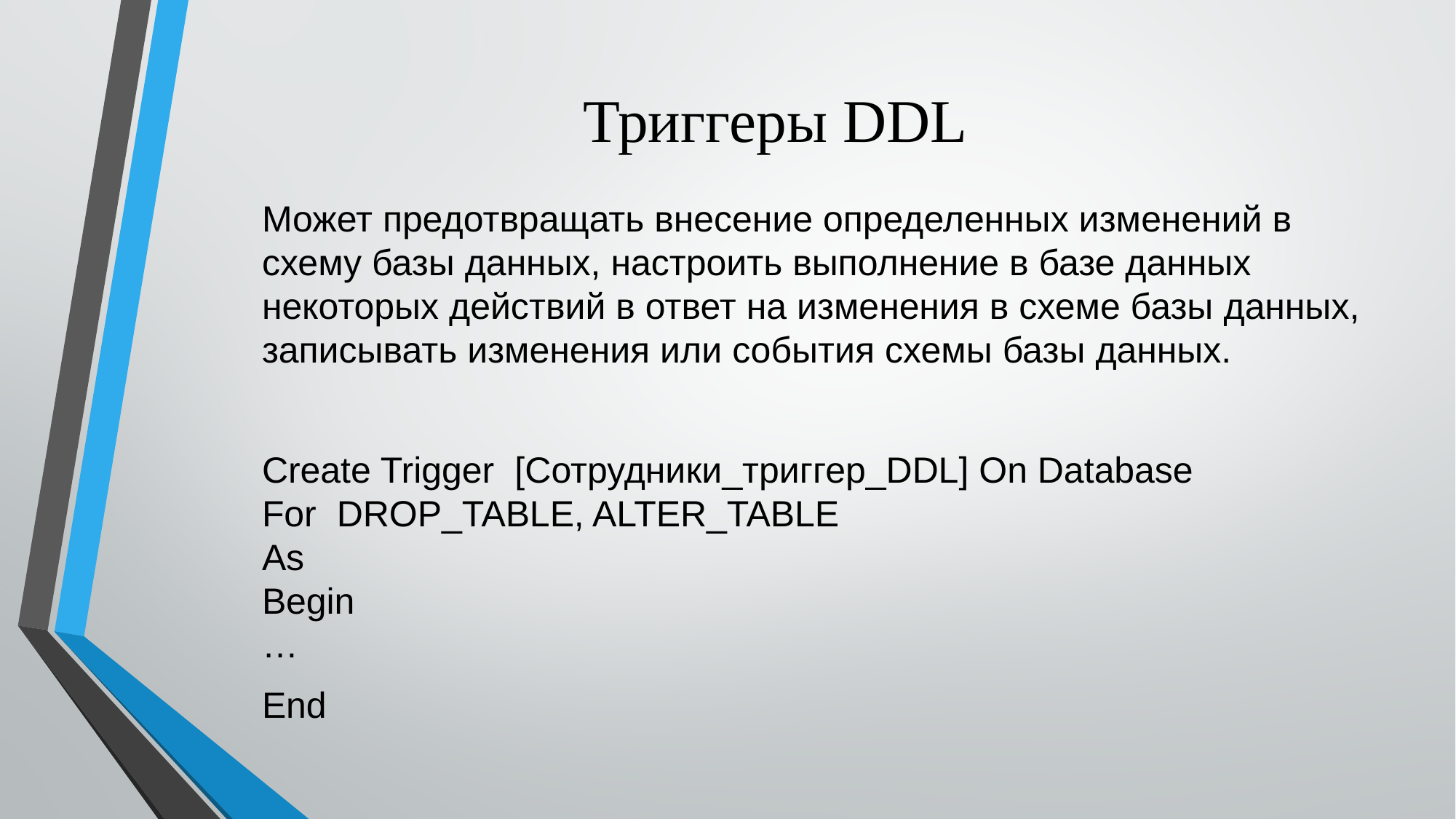

# Триггеры DDL
Может предотвращать внесение определенных изменений в схему базы данных, настроить выполнение в базе данных некоторых действий в ответ на изменения в схеме базы данных, записывать изменения или события схемы базы данных.

Create Trigger  [Сотрудники_триггер_DDL] On Database
For  DROP_TABLE, ALTER_TABLE
As
Begin
…
End